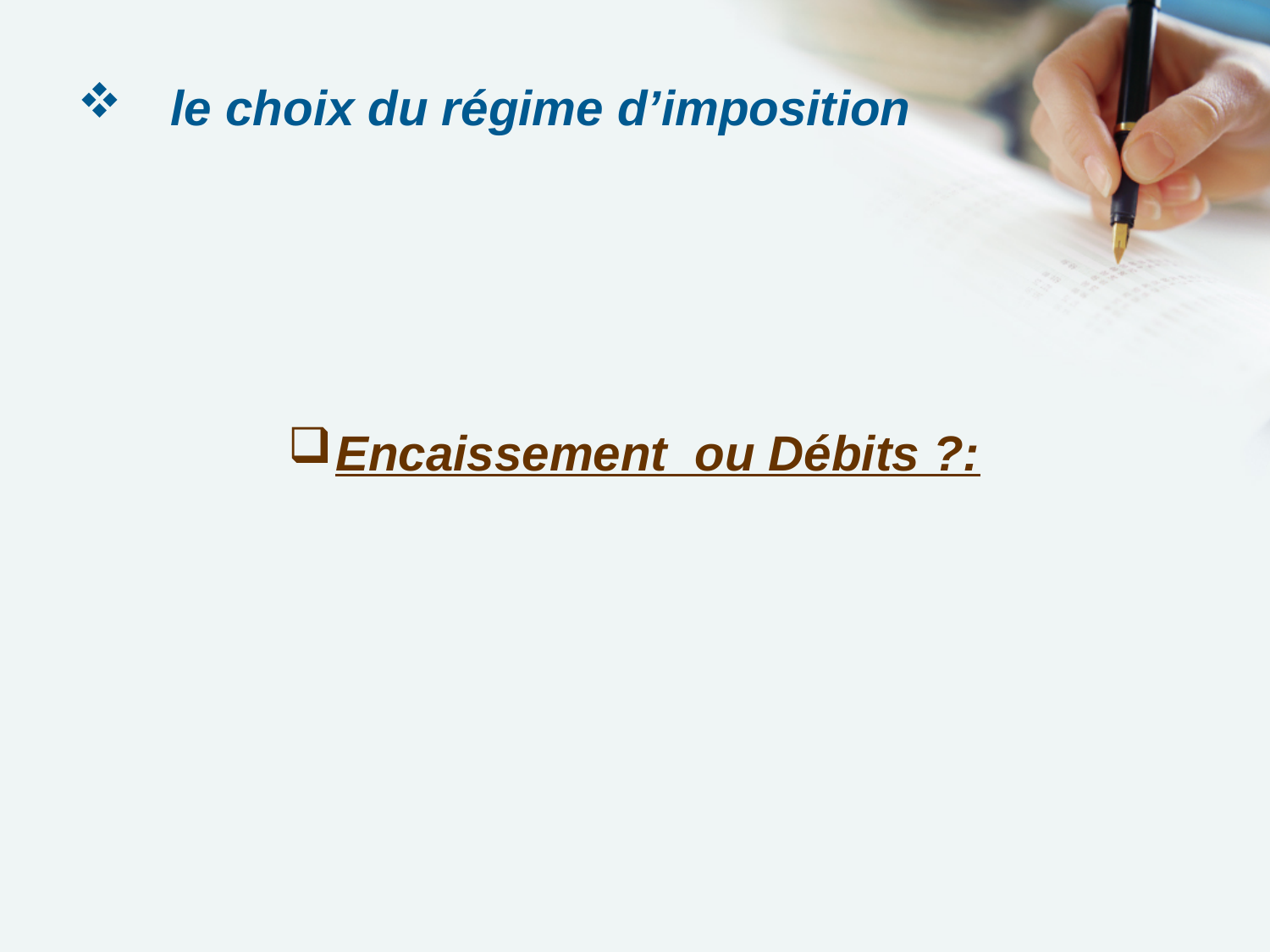

le choix du régime d’imposition

Encaissement  ou Débits ?: